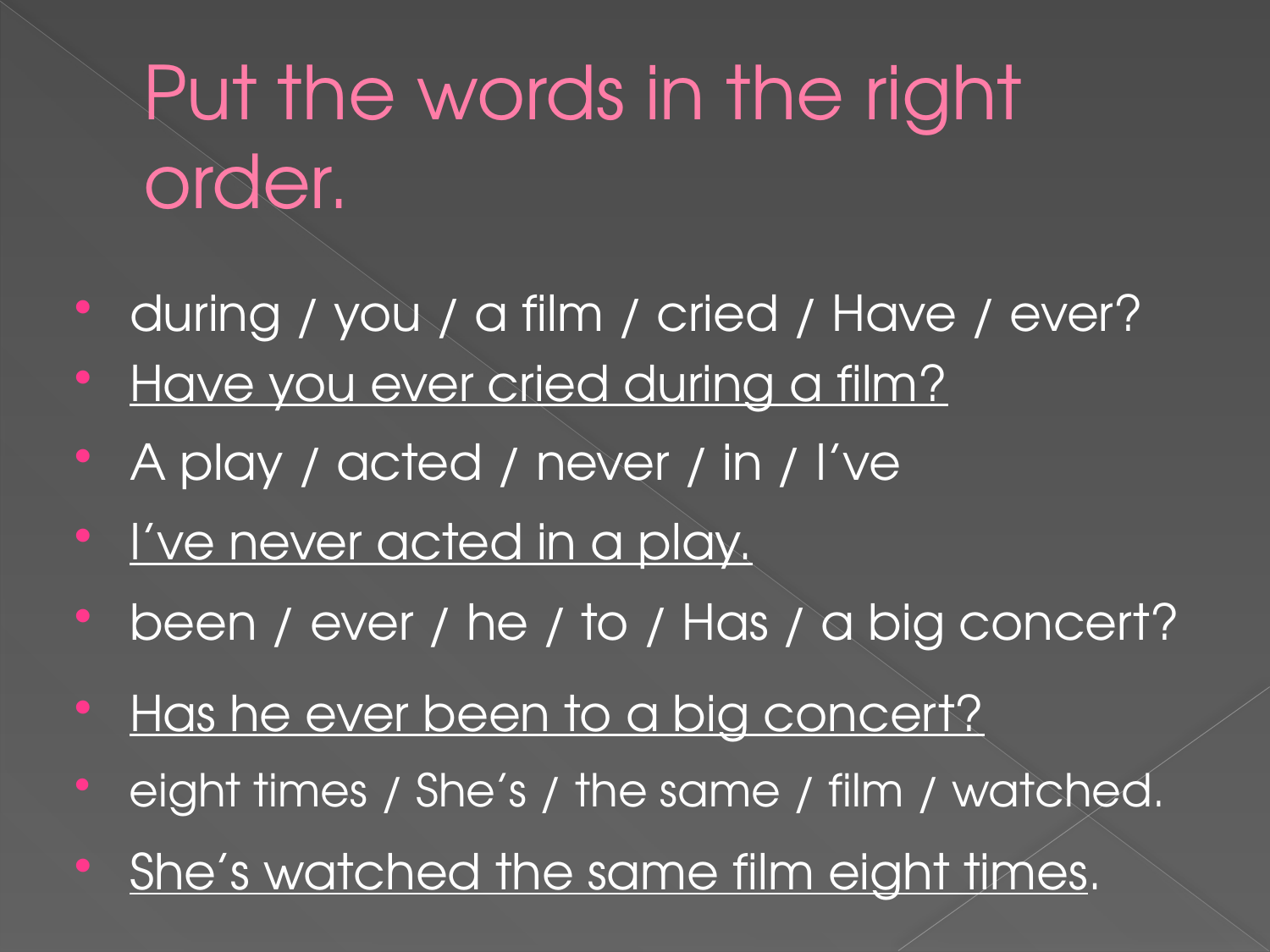

# Put the words in the right order.
during / you / a film / cried / Have / ever?
Have you ever cried during a film?
A play / acted / never / in / I’ve
I’ve never acted in a play.
been / ever / he / to / Has / a big concert?
Has he ever been to a big concert?
eight times / She’s / the same / film / watched.
She’s watched the same film eight times.